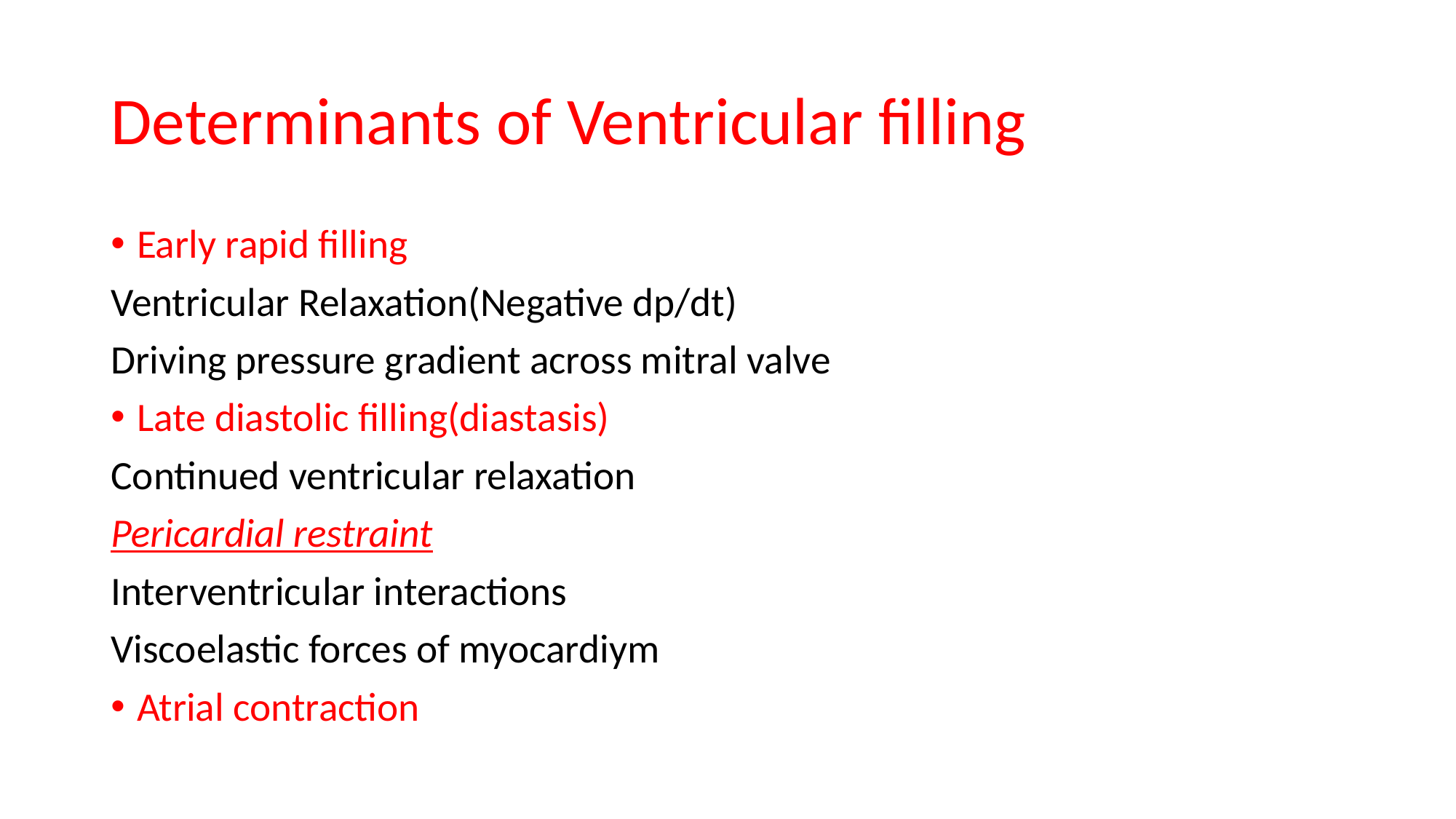

# Determinants of Ventricular filling
Early rapid filling
Ventricular Relaxation(Negative dp/dt)
Driving pressure gradient across mitral valve
Late diastolic filling(diastasis)
Continued ventricular relaxation
Pericardial restraint
Interventricular interactions
Viscoelastic forces of myocardiym
Atrial contraction